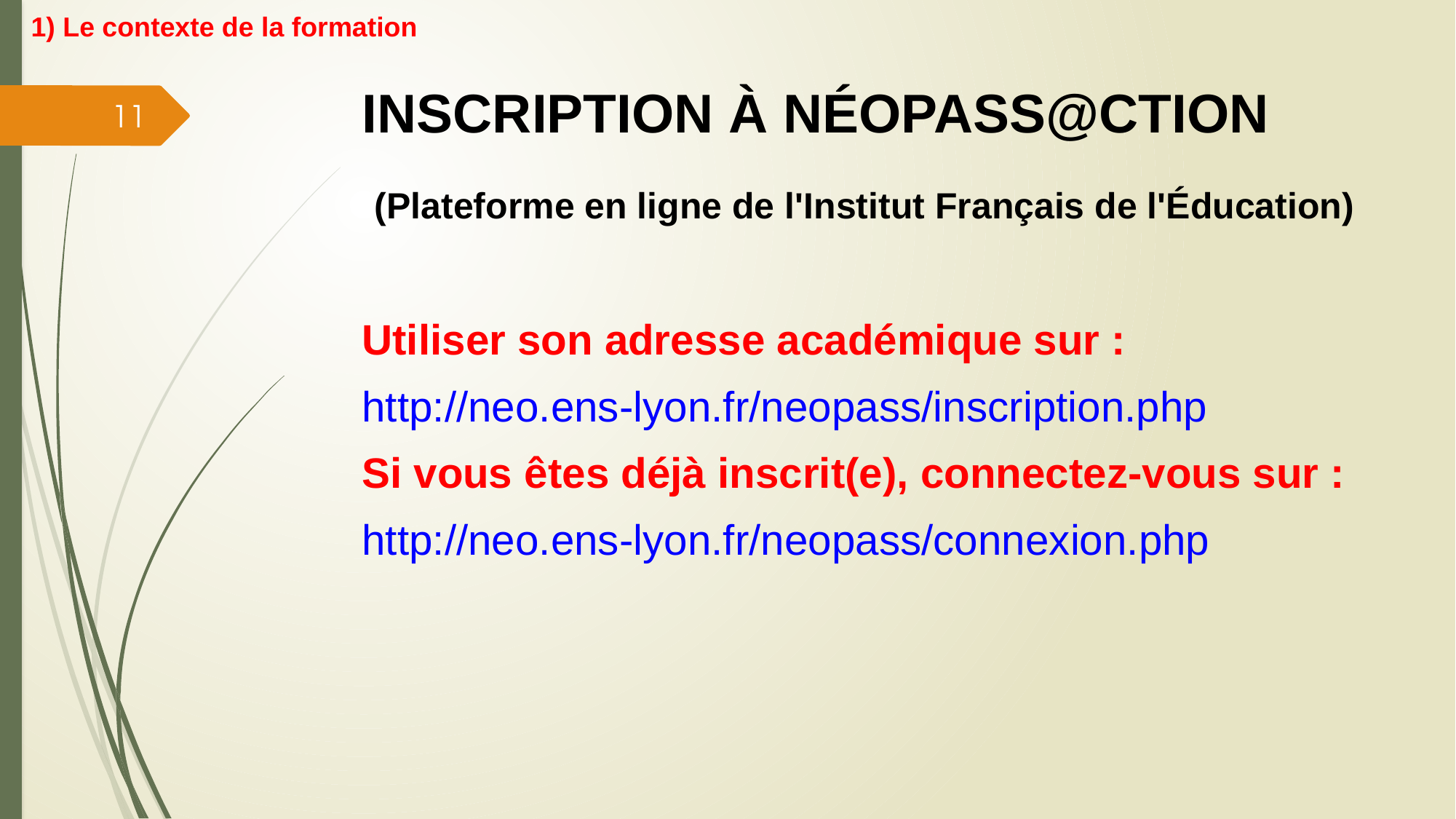

1) Le contexte de la formation
# INSCRIPTION À NÉOPASS@CTION
11
(Plateforme en ligne de l'Institut Français de l'Éducation)
Utiliser son adresse académique sur :
http://neo.ens-lyon.fr/neopass/inscription.php
Si vous êtes déjà inscrit(e), connectez-vous sur :
http://neo.ens-lyon.fr/neopass/connexion.php